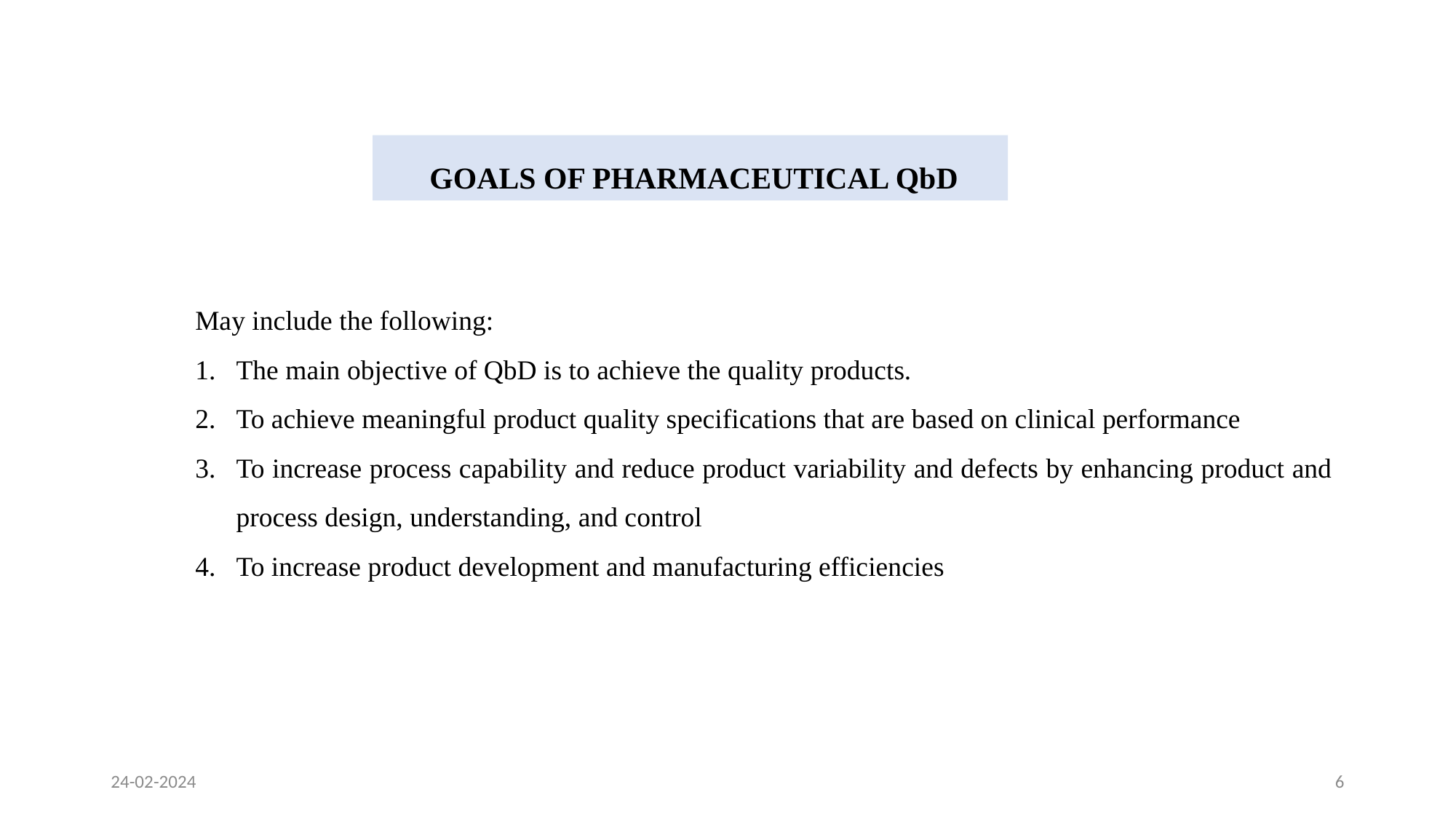

GOALS OF PHARMACEUTICAL QbD
May include the following:
The main objective of QbD is to achieve the quality products.
To achieve meaningful product quality specifications that are based on clinical performance
To increase process capability and reduce product variability and defects by enhancing product and process design, understanding, and control
To increase product development and manufacturing efficiencies
24-02-2024
6